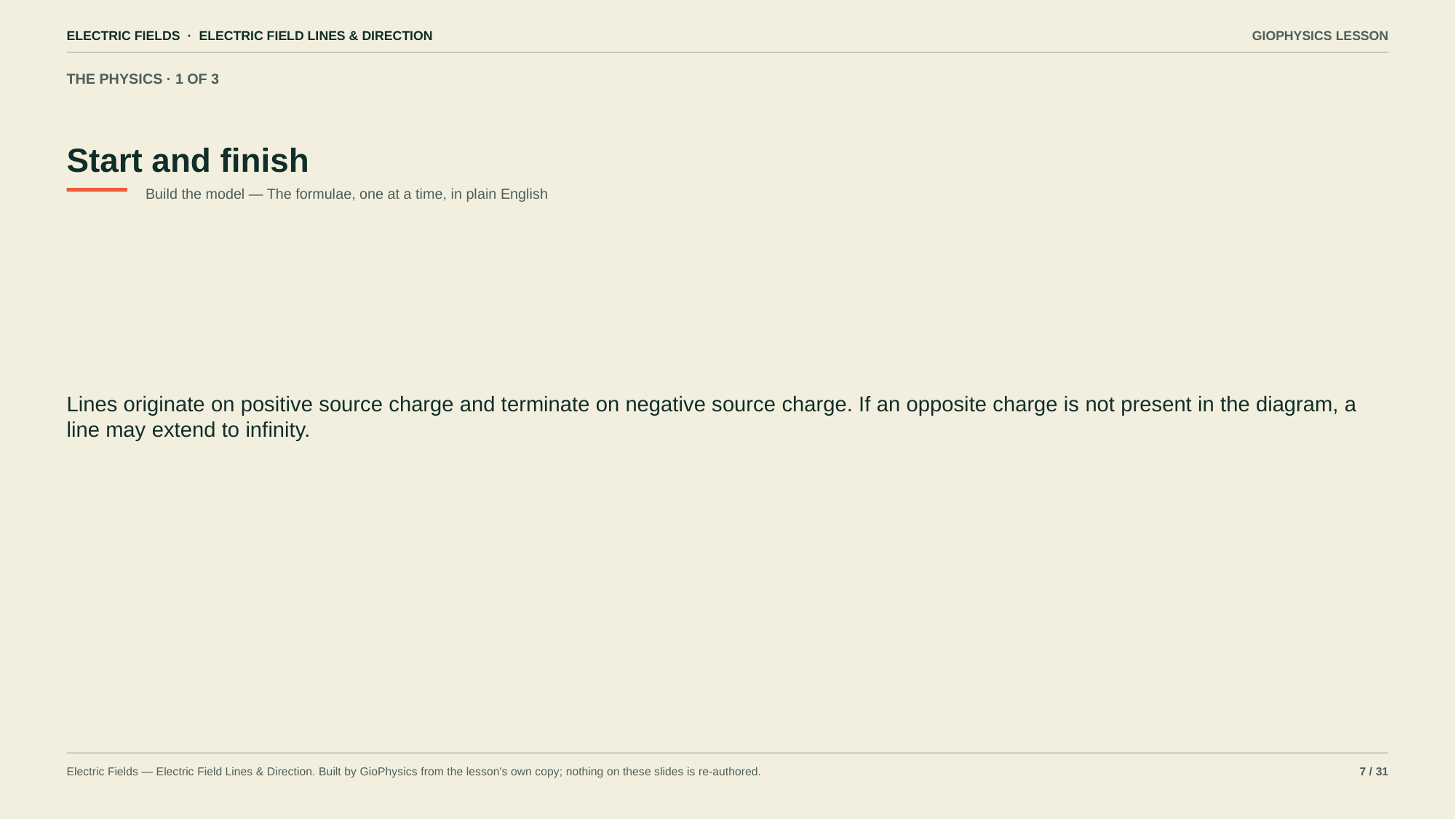

ELECTRIC FIELDS  ·  ELECTRIC FIELD LINES & DIRECTION
GIOPHYSICS LESSON

THE PHYSICS · 1 OF 3
Start and finish
Build the model — The formulae, one at a time, in plain English

Lines originate on positive source charge and terminate on negative source charge. If an opposite charge is not present in the diagram, a line may extend to infinity.

Electric Fields — Electric Field Lines & Direction. Built by GioPhysics from the lesson's own copy; nothing on these slides is re-authored.
7 / 31